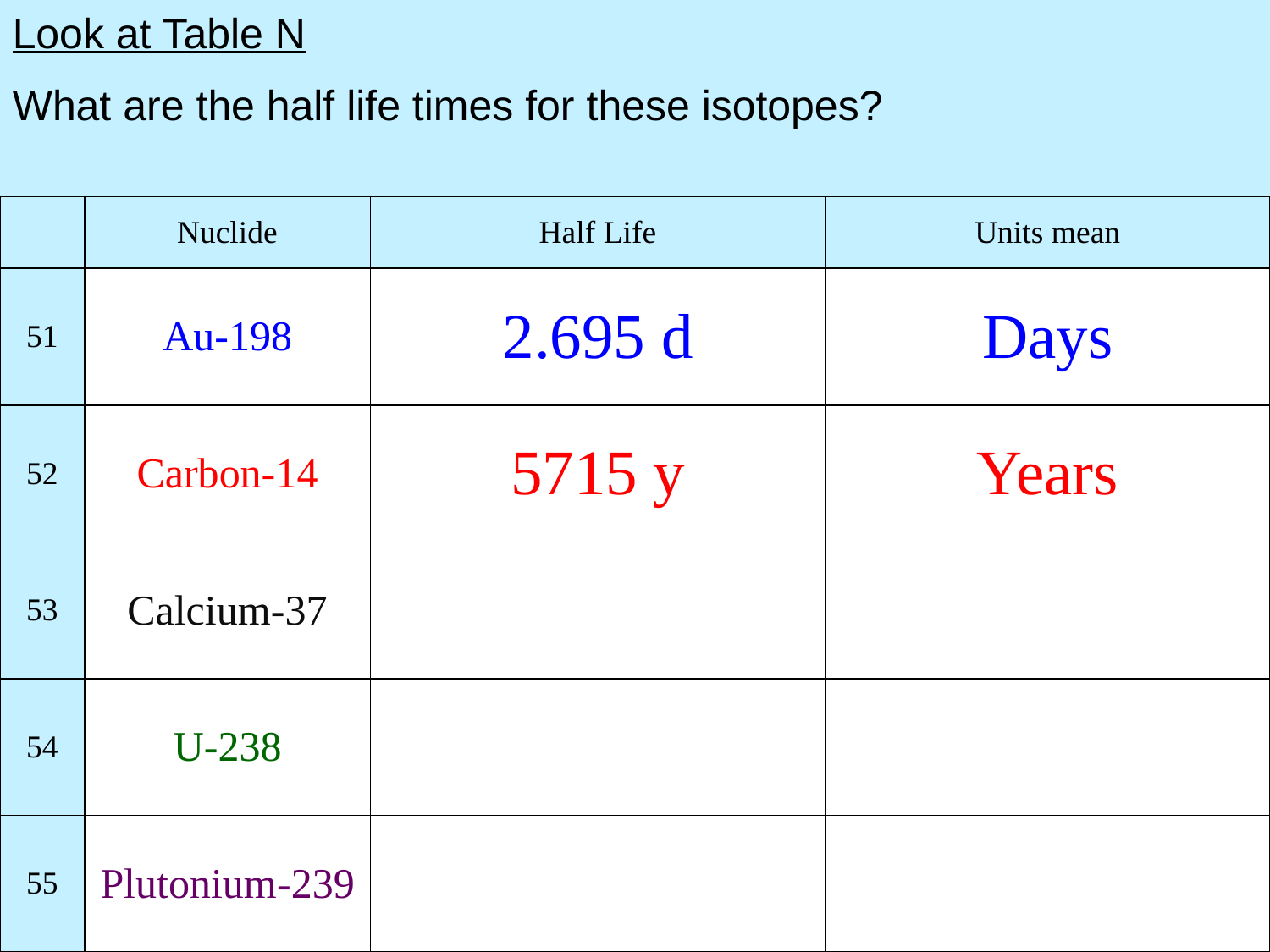

Look at Table N
What are the half life times for these isotopes?
|  | Nuclide | Half Life | Units mean |
| --- | --- | --- | --- |
| 51 | Au-198 | 2.695 d | Days |
| 52 | Carbon-14 | 5715 y | Years |
| 53 | Calcium-37 |  |  |
| 54 | U-238 |  |  |
| 55 | Plutonium-239 |  |  |